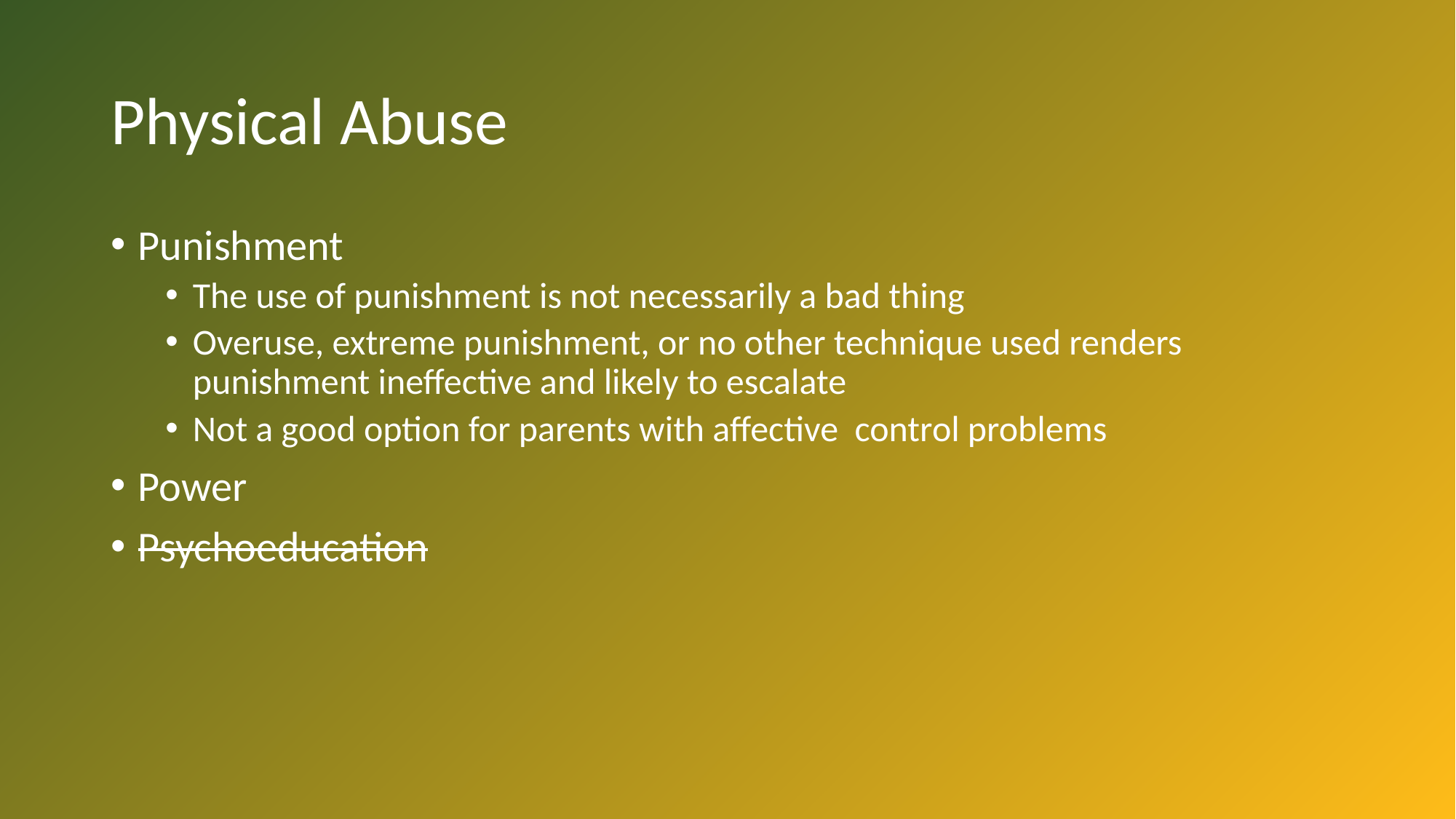

# Physical Abuse
Punishment
The use of punishment is not necessarily a bad thing
Overuse, extreme punishment, or no other technique used renders punishment ineffective and likely to escalate
Not a good option for parents with affective  control problems
Power
Psychoeducation